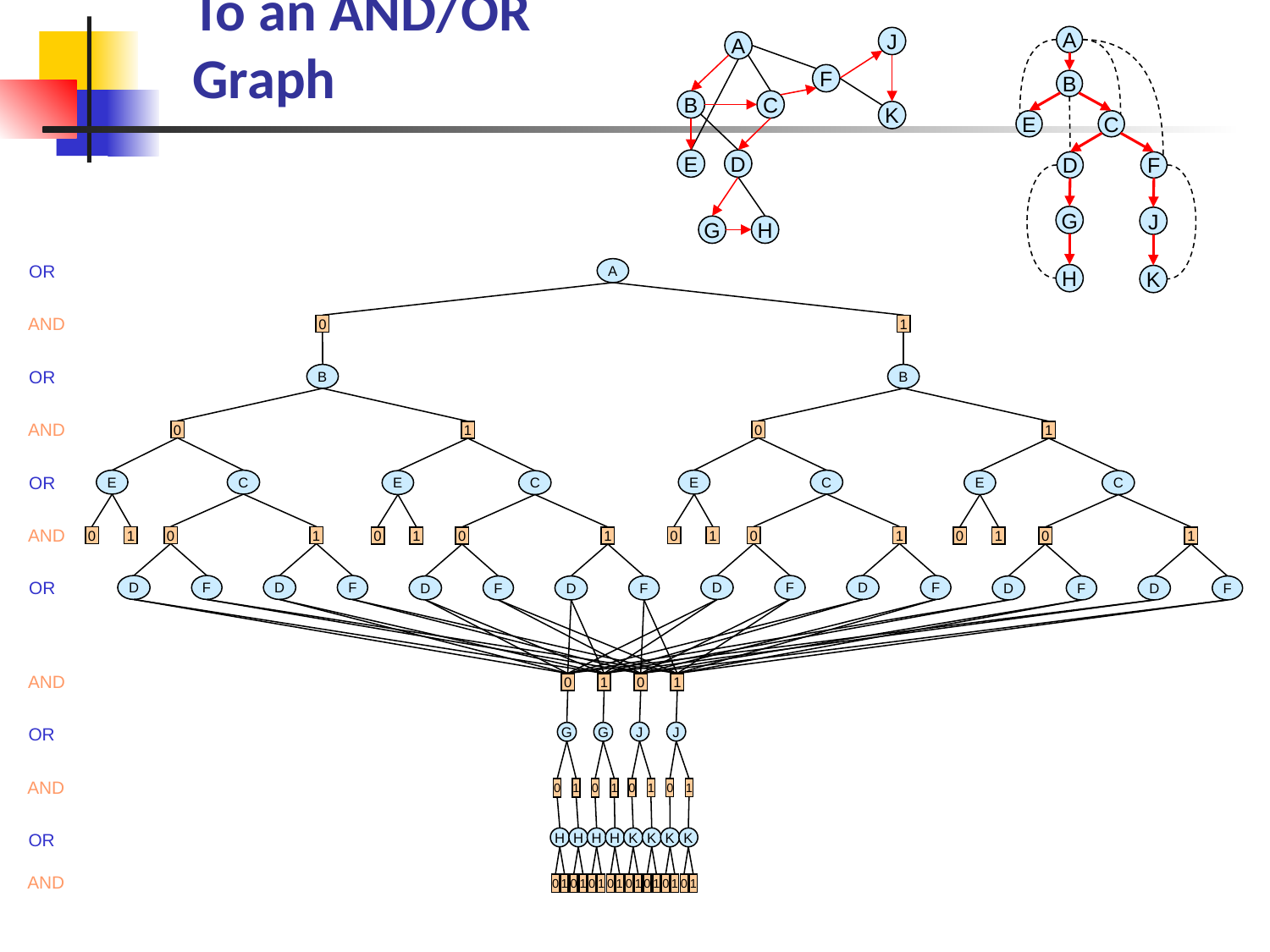

A
J
# To an AND/OR Graph
A
F
B
B
C
K
E
C

E
D
D
F
G
J
G
H
OR
A
H
K
AND
0
1
OR
B
B
AND
0
0
1
1
OR
E
C
E
C
E
C
E
C
AND
0
1
0
1
0
1
0
1
0
1
0
1
0
1
0
1
OR
D
F
D
F
D
F
D
F
D
F
D
F
D
F
D
F
AND
0
1
0
1
OR
J
J
G
G
AND
0
1
0
1
0
1
0
1
OR
H
H
H
H
K
K
K
K
AND
0
1
0
1
0
1
0
1
0
1
0
1
0
1
0
1